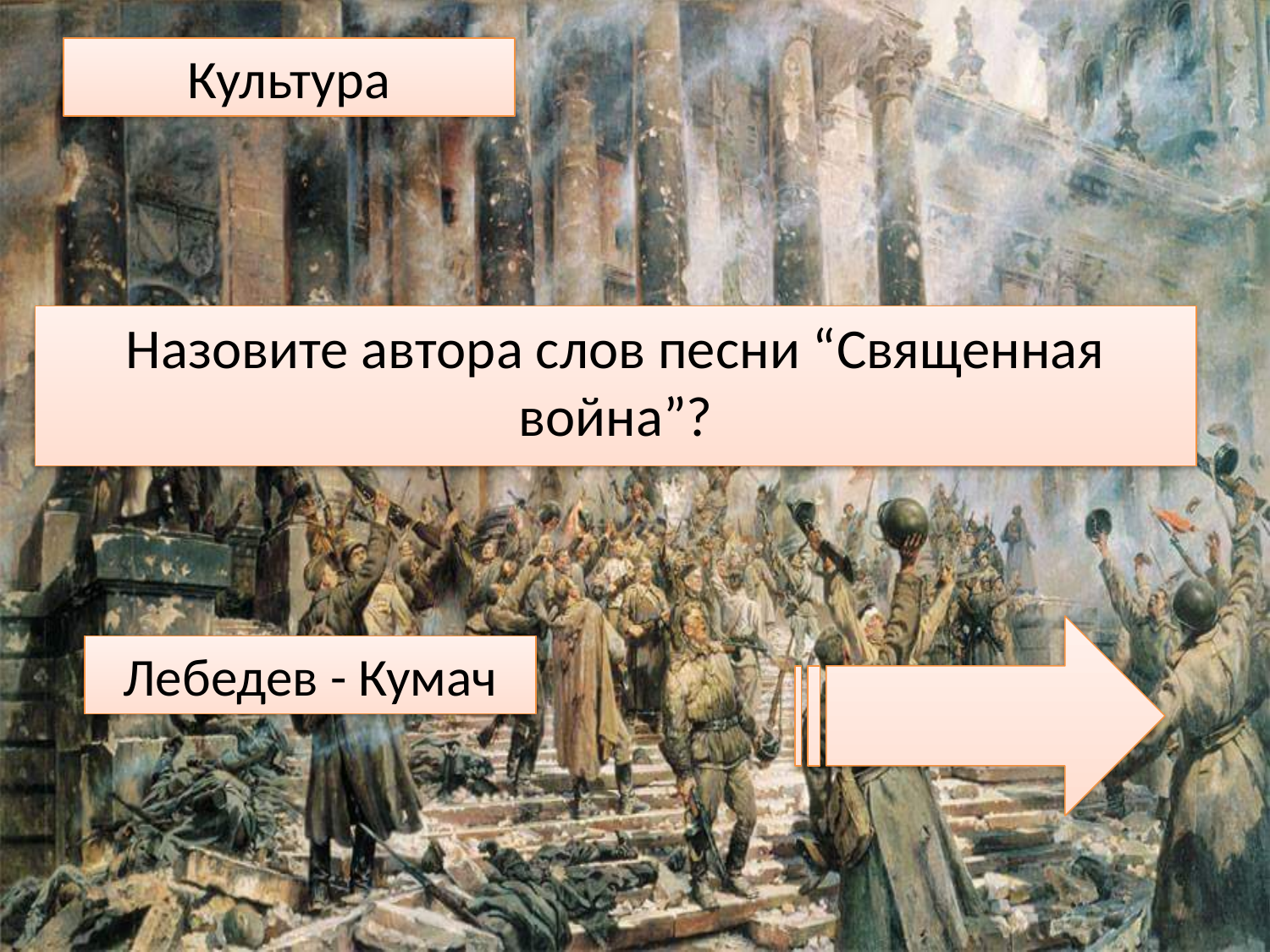

# Культура
Назовите автора слов песни “Священная война”?

Лебедев - Кумач